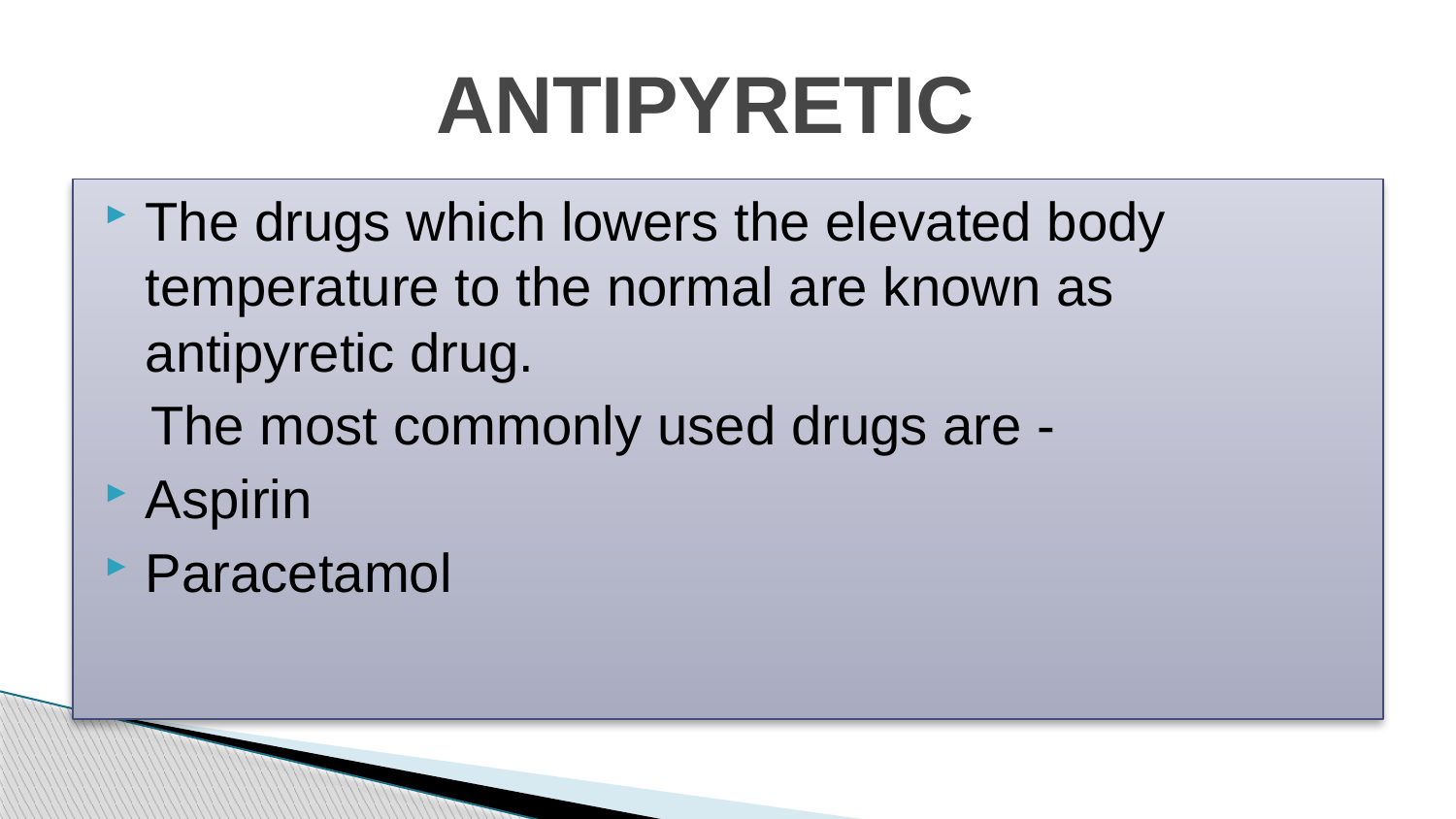

# ANTIPYRETIC
The drugs which lowers the elevated body temperature to the normal are known as antipyretic drug.
   The most commonly used drugs are -
Aspirin
Paracetamol